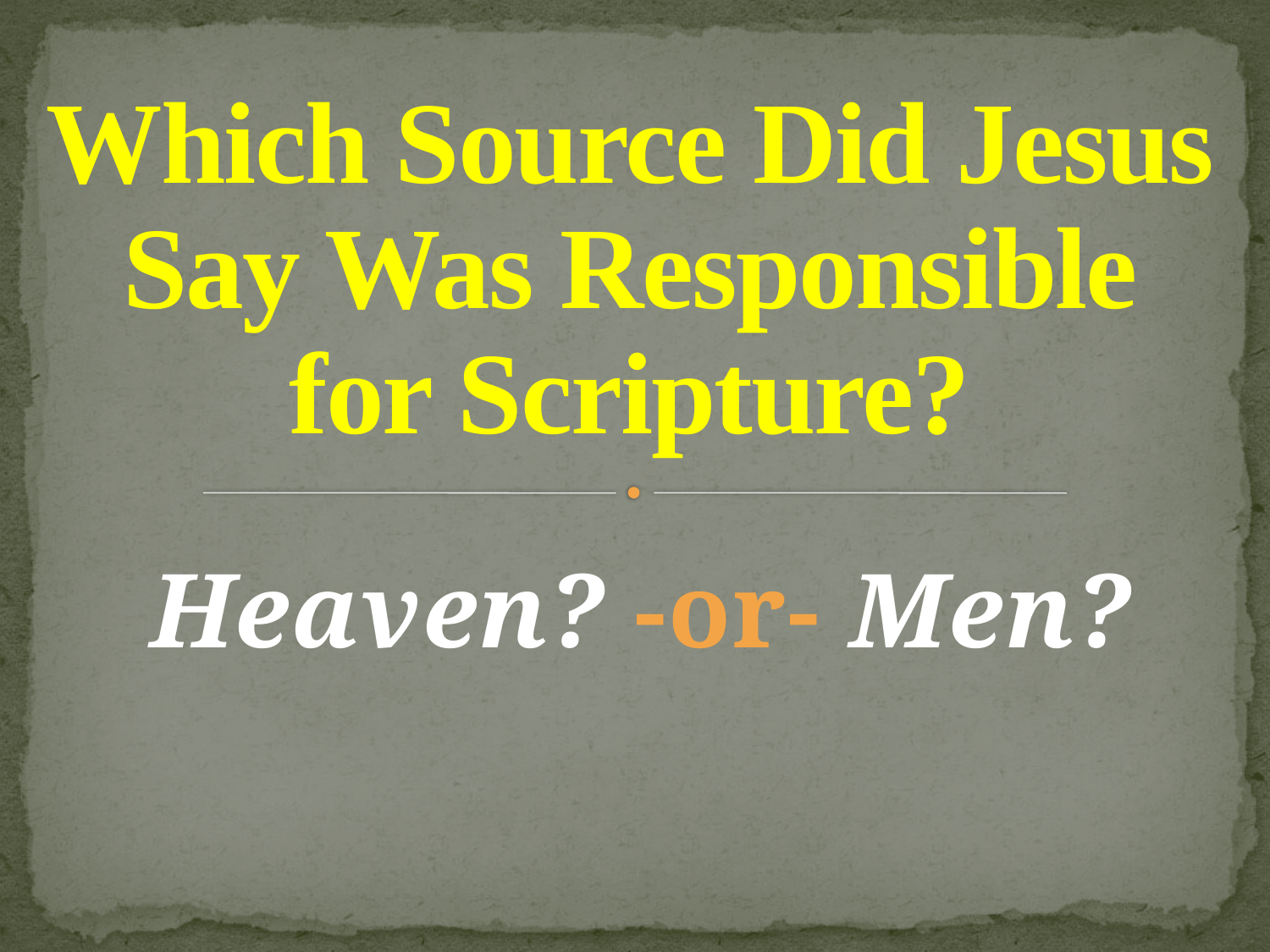

# Which Source Did Jesus Say Was Responsible for Scripture?
Heaven? -or- Men?